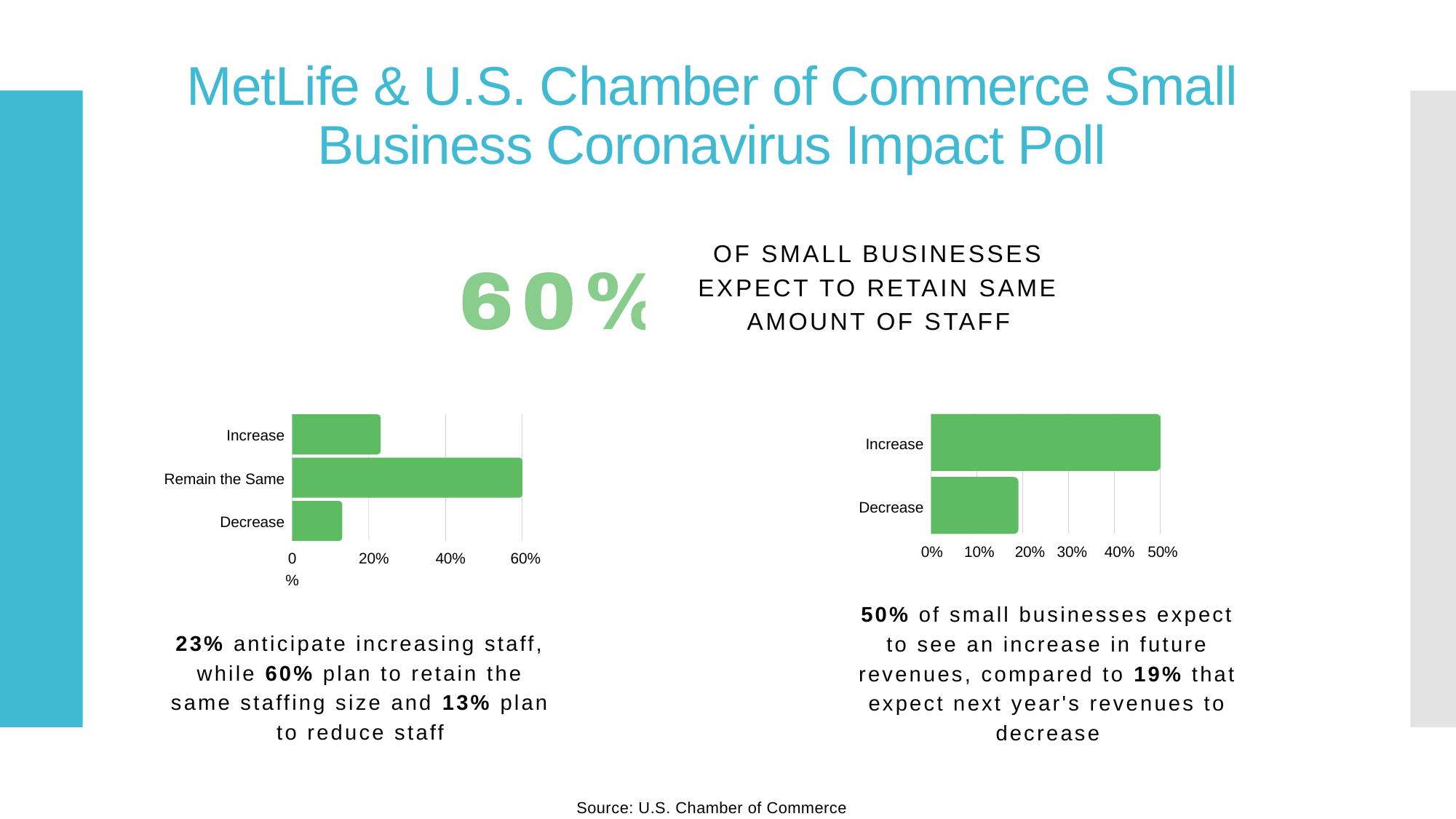

MetLife & U.S. Chamber of Commerce Small Business Coronavirus Impact Poll

60%
OF SMALL BUSINESSES EXPECT TO RETAIN SAME AMOUNT OF STAFF

Increase
Decrease
0%
10%
20%
30%
40%
50%

Increase
Remain the Same
Decrease
20%
40%
60%
0%
50% of small businesses expect to see an increase in future revenues, compared to 19% that expect next year's revenues to decrease
23% anticipate increasing staff, while 60% plan to retain the same staffing size and 13% plan to reduce staff
Source: U.S. Chamber of Commerce